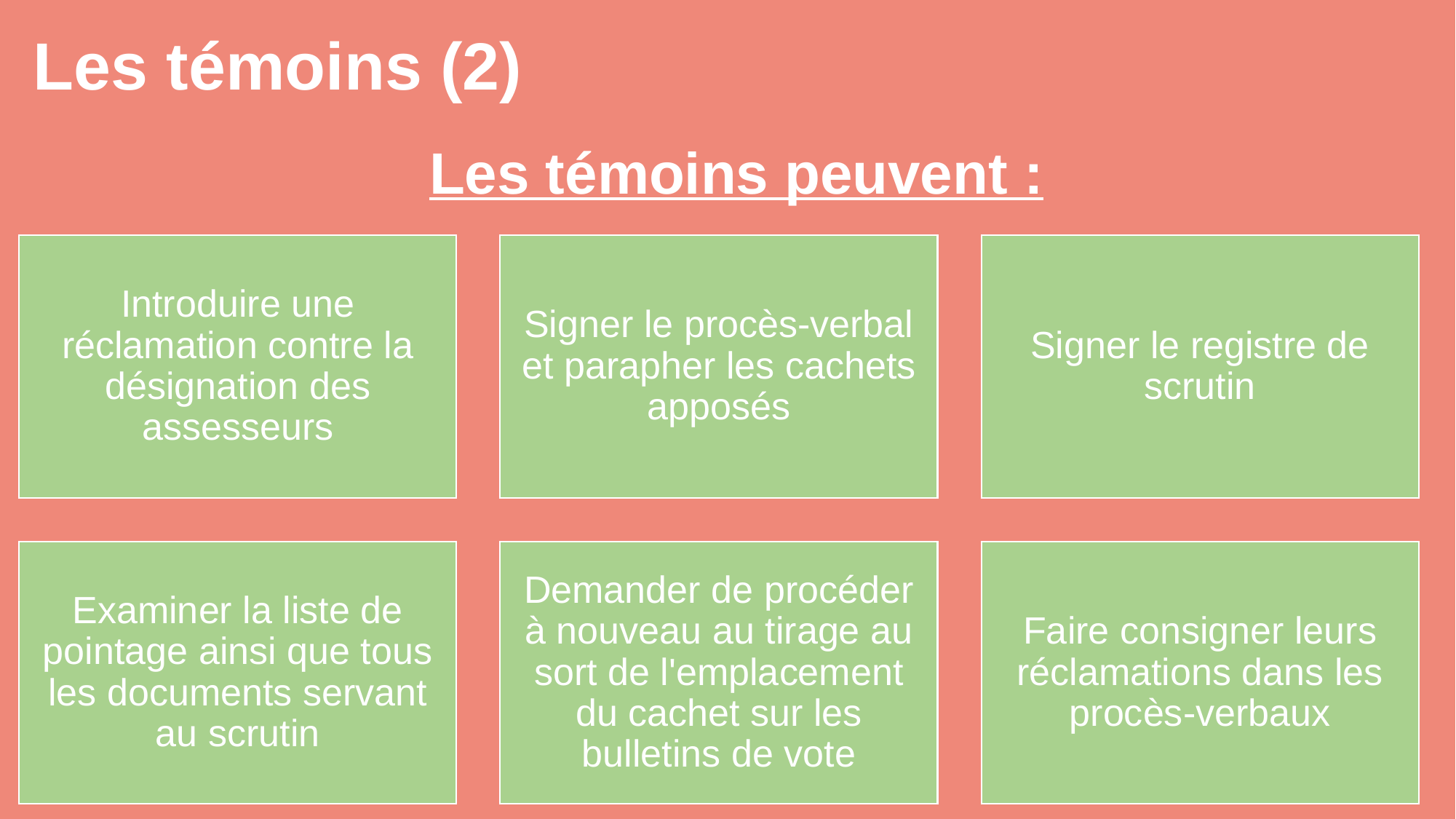

# Les témoins (2)
Les témoins peuvent :
Introduire une réclamation contre la désignation des assesseurs
Signer le procès-verbal et parapher les cachets apposés
Signer le registre de scrutin
Examiner la liste de pointage ainsi que tous les documents servant au scrutin
Demander de procéder à nouveau au tirage au sort de l'emplacement du cachet sur les bulletins de vote
Faire consigner leurs réclamations dans les procès-verbaux
37